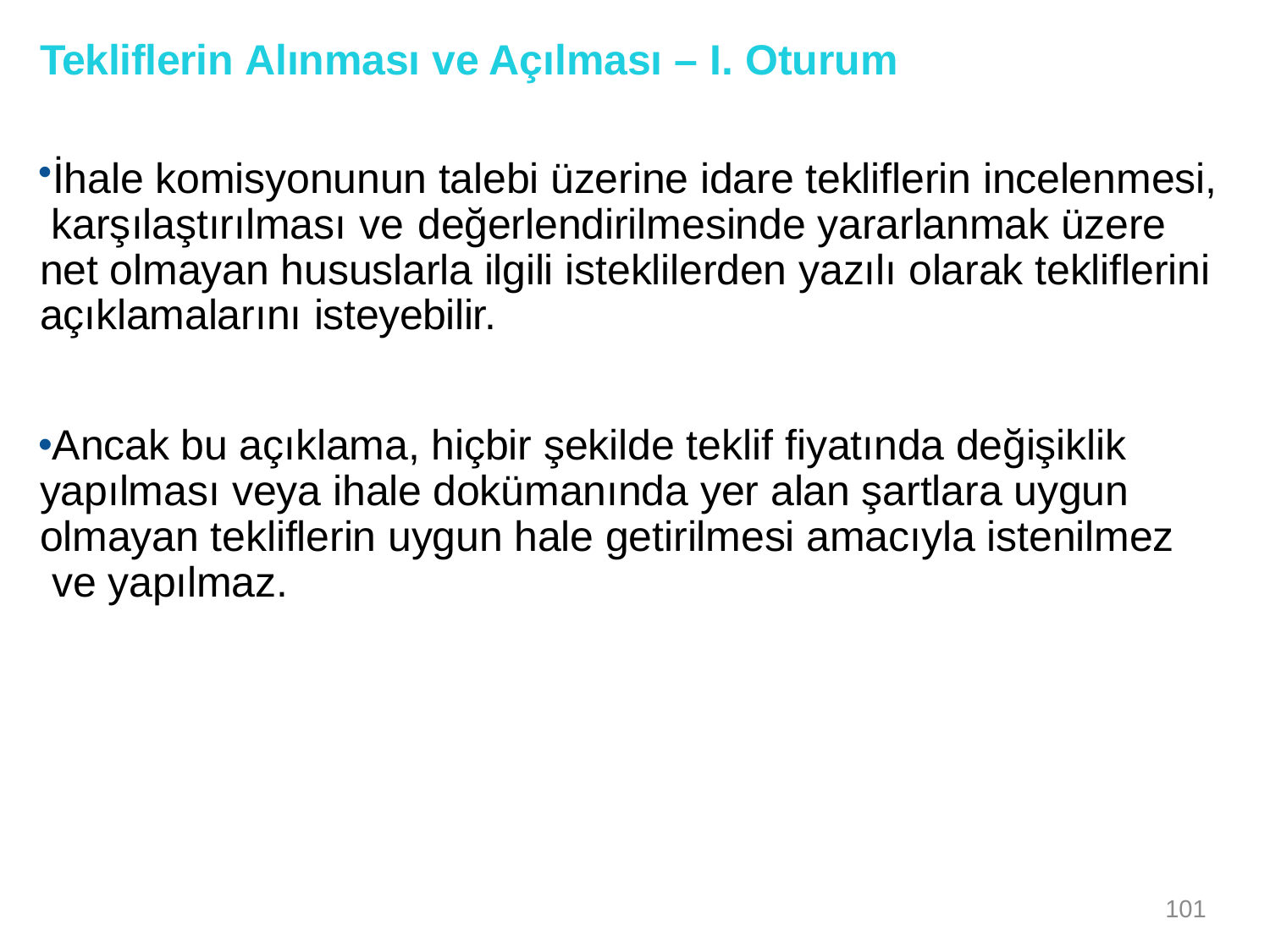

Tekliflerin Alınması ve Açılması – I. Oturum

İhale komisyonunun talebi üzerine idare tekliflerin incelenmesi,  karşılaştırılması ve	değerlendirilmesinde yararlanmak üzere  net olmayan hususlarla ilgili isteklilerden yazılı olarak tekliflerini  açıklamalarını isteyebilir.

Ancak bu açıklama, hiçbir şekilde teklif fiyatında değişiklik  yapılması veya ihale dokümanında yer alan şartlara uygun  olmayan tekliflerin uygun hale getirilmesi amacıyla istenilmez  ve yapılmaz.
101